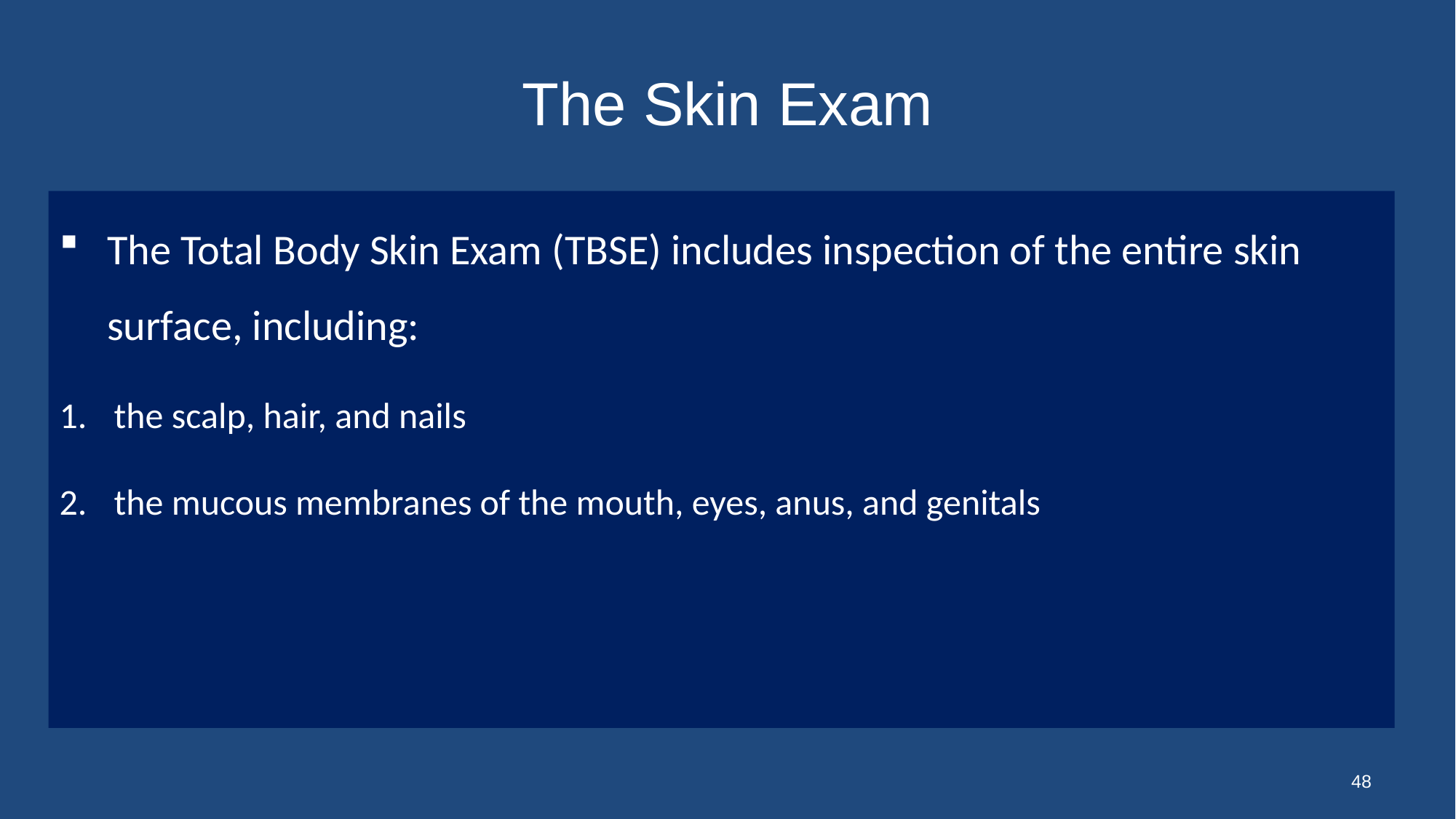

# The Skin Exam
The Total Body Skin Exam (TBSE) includes inspection of the entire skin surface, including:
the scalp, hair, and nails
the mucous membranes of the mouth, eyes, anus, and genitals

48